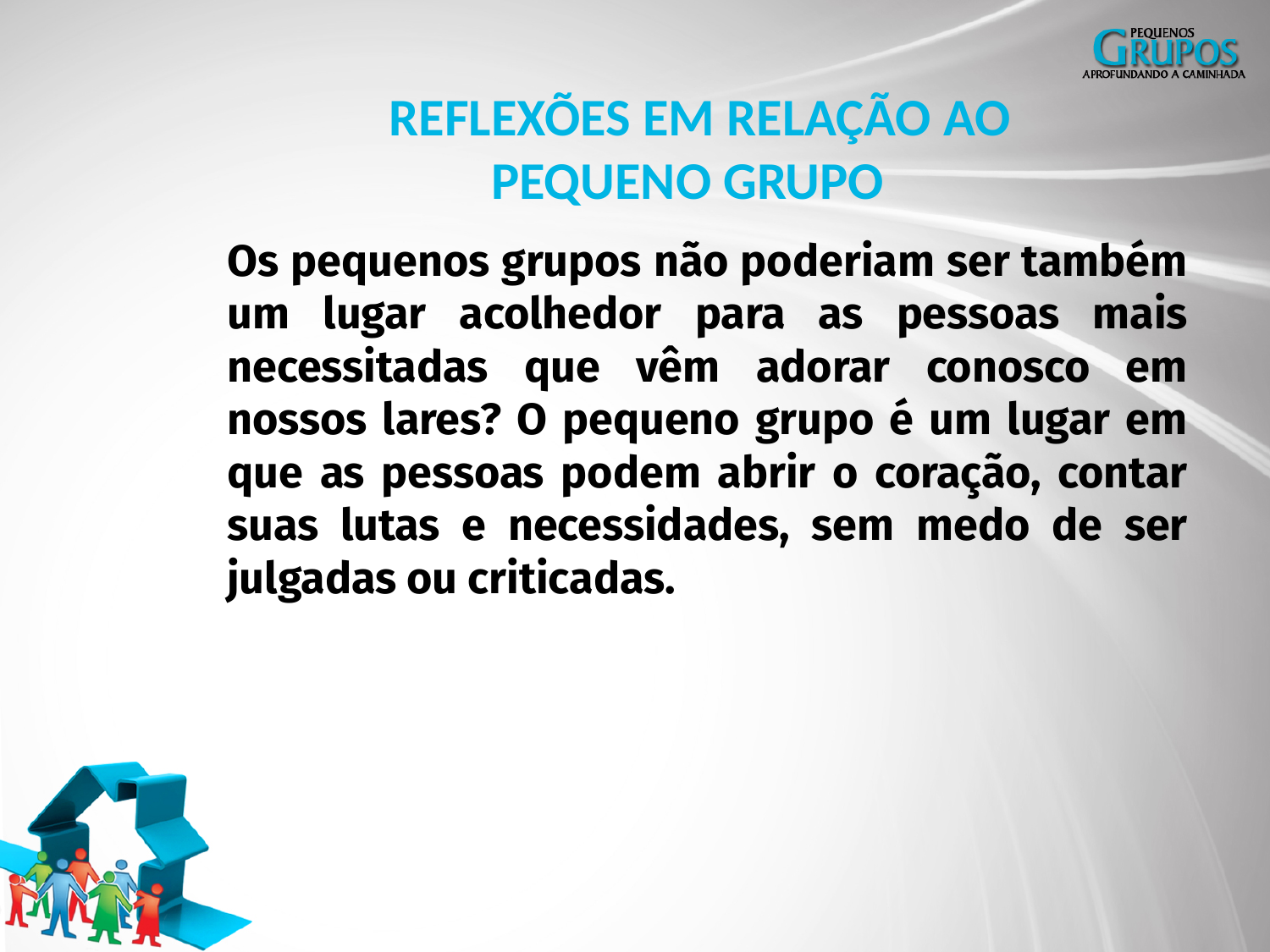

REFLEXÕES EM RELAÇÃO AO PEQUENO GRUPO
Os pequenos grupos não poderiam ser também um lugar acolhedor para as pessoas mais necessitadas que vêm adorar conosco em nossos lares? O pequeno grupo é um lugar em que as pessoas podem abrir o coração, contar suas lutas e necessidades, sem medo de ser julgadas ou criticadas.